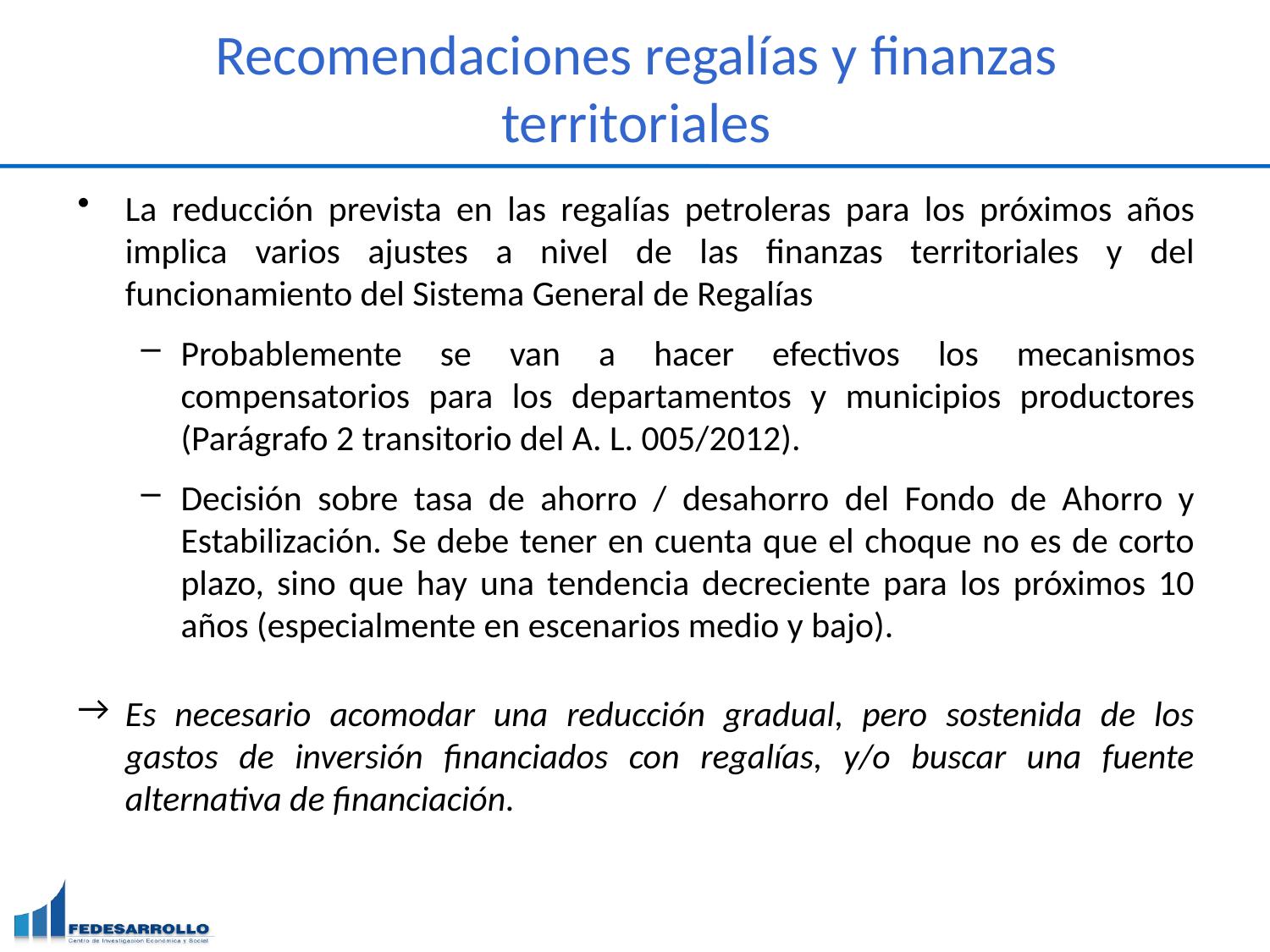

# Recomendaciones regalías y finanzas territoriales
La reducción prevista en las regalías petroleras para los próximos años implica varios ajustes a nivel de las finanzas territoriales y del funcionamiento del Sistema General de Regalías
Probablemente se van a hacer efectivos los mecanismos compensatorios para los departamentos y municipios productores (Parágrafo 2 transitorio del A. L. 005/2012).
Decisión sobre tasa de ahorro / desahorro del Fondo de Ahorro y Estabilización. Se debe tener en cuenta que el choque no es de corto plazo, sino que hay una tendencia decreciente para los próximos 10 años (especialmente en escenarios medio y bajo).

Es necesario acomodar una reducción gradual, pero sostenida de los gastos de inversión financiados con regalías, y/o buscar una fuente alternativa de financiación.